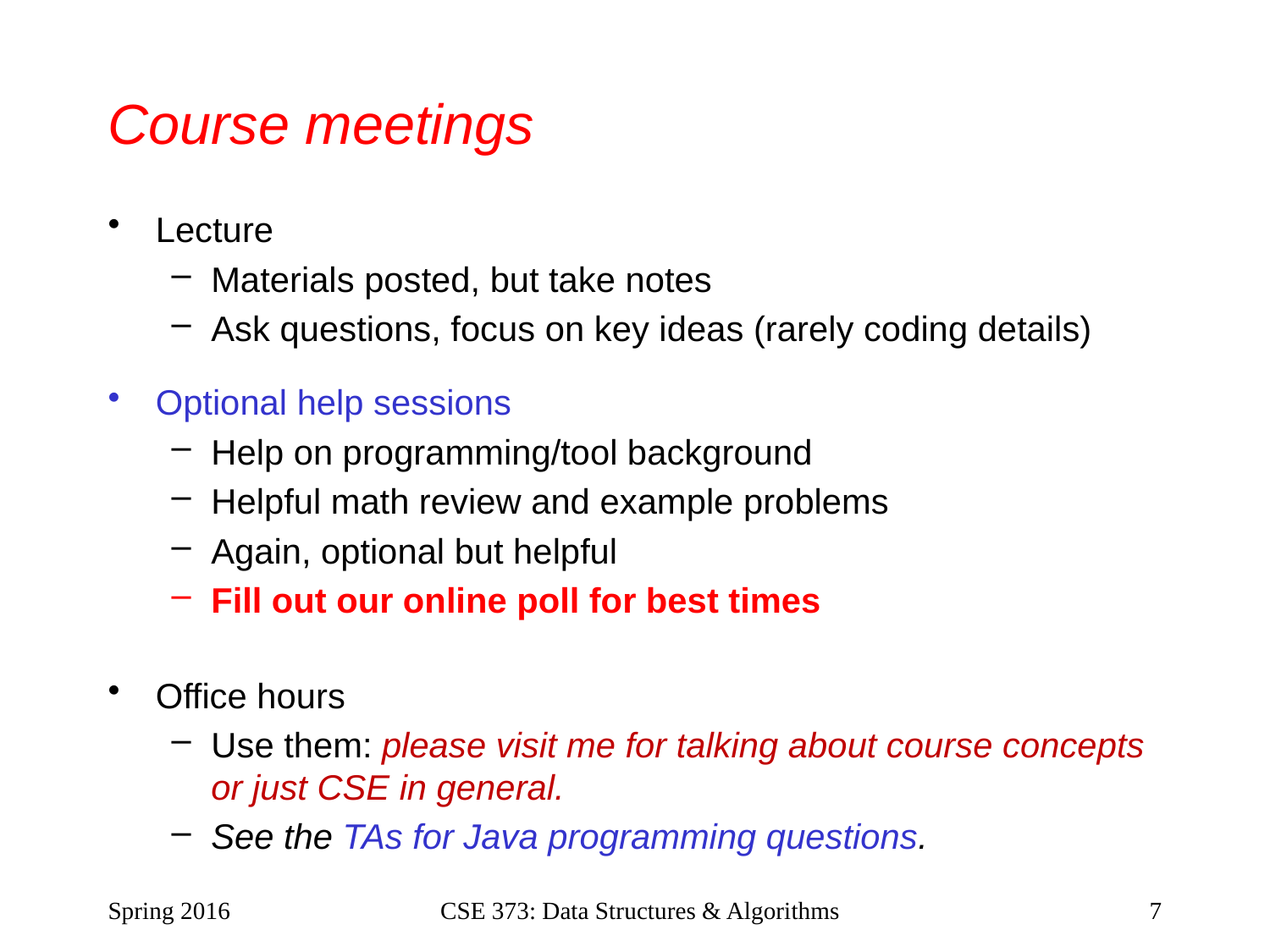

# Course meetings
Lecture
Materials posted, but take notes
Ask questions, focus on key ideas (rarely coding details)

Optional help sessions
Help on programming/tool background
Helpful math review and example problems
Again, optional but helpful
Fill out our online poll for best times

Office hours
Use them: please visit me for talking about course concepts or just CSE in general.
See the TAs for Java programming questions.
Spring 2016
CSE 373: Data Structures & Algorithms
7